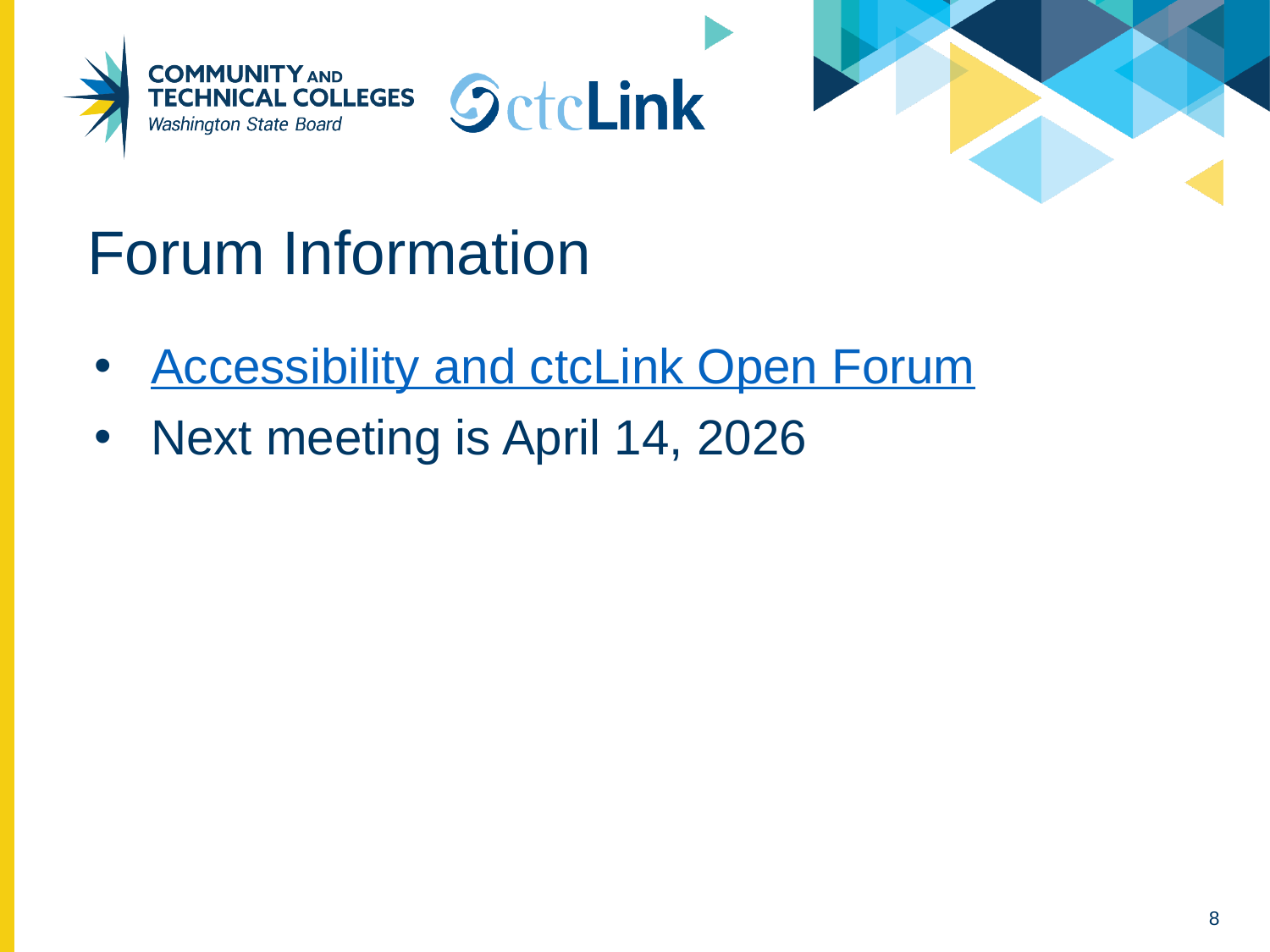

# Forum Information
Accessibility and ctcLink Open Forum
Next meeting is April 14, 2026
8